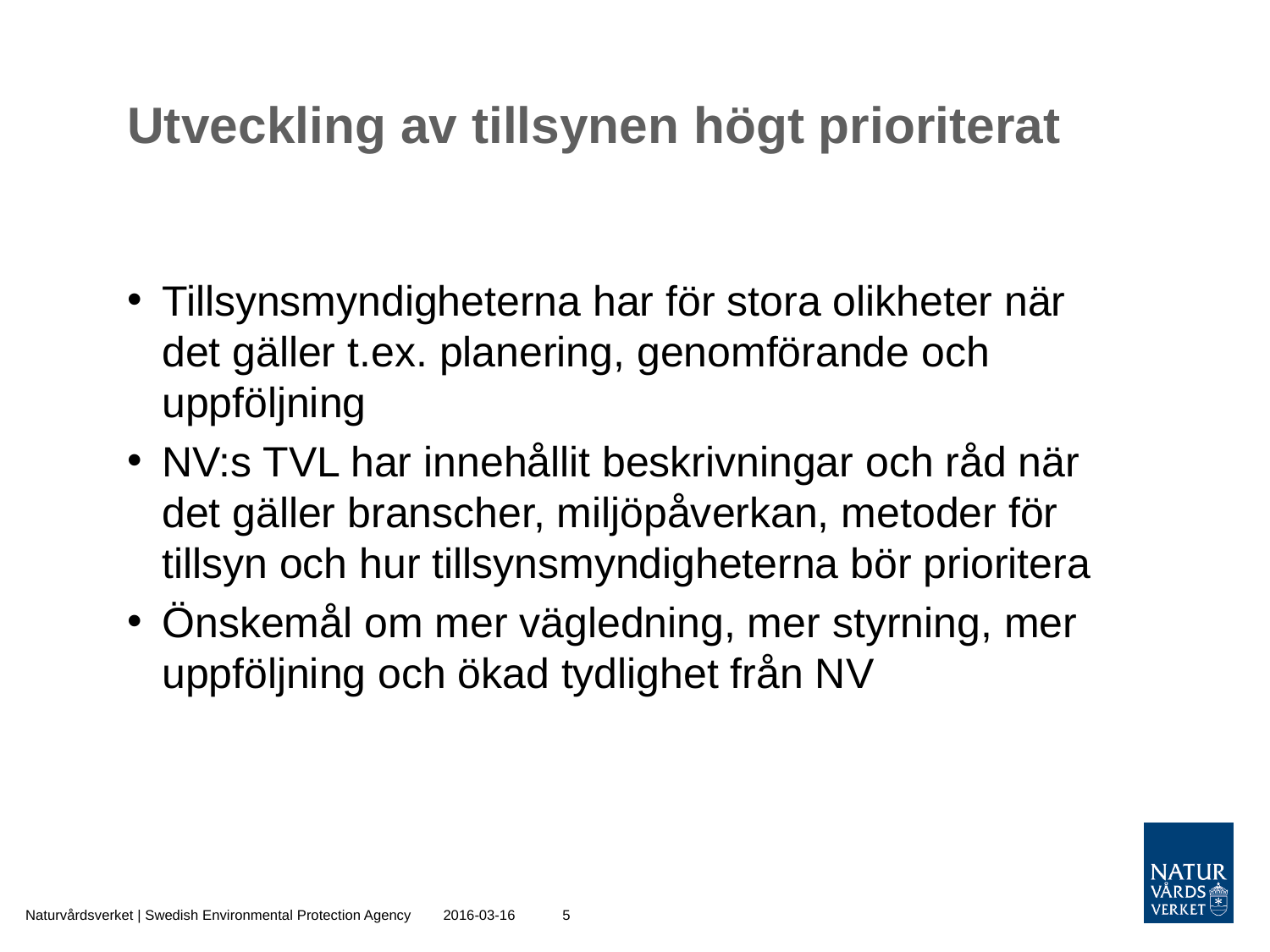

# Utveckling av tillsynen högt prioriterat
Tillsynsmyndigheterna har för stora olikheter när det gäller t.ex. planering, genomförande och uppföljning
NV:s TVL har innehållit beskrivningar och råd när det gäller branscher, miljöpåverkan, metoder för tillsyn och hur tillsynsmyndigheterna bör prioritera
Önskemål om mer vägledning, mer styrning, mer uppföljning och ökad tydlighet från NV

Naturvårdsverket | Swedish Environmental Protection Agency
2016-03-16
5